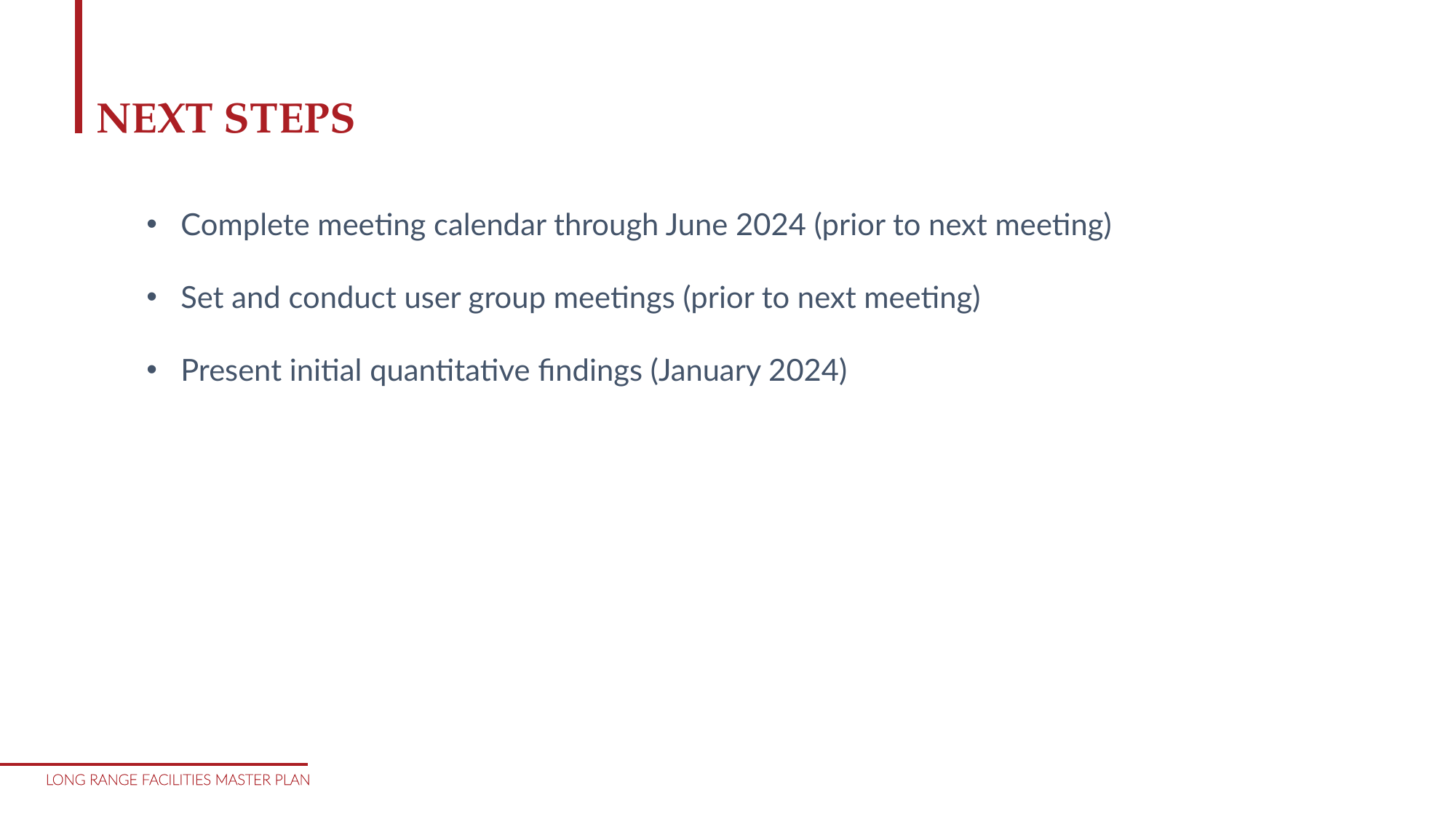

NEXT STEPS
Complete meeting calendar through June 2024 (prior to next meeting)

Set and conduct user group meetings (prior to next meeting)

Present initial quantitative findings (January 2024)

LONG RANGE FACILITIES MASTER PLAN